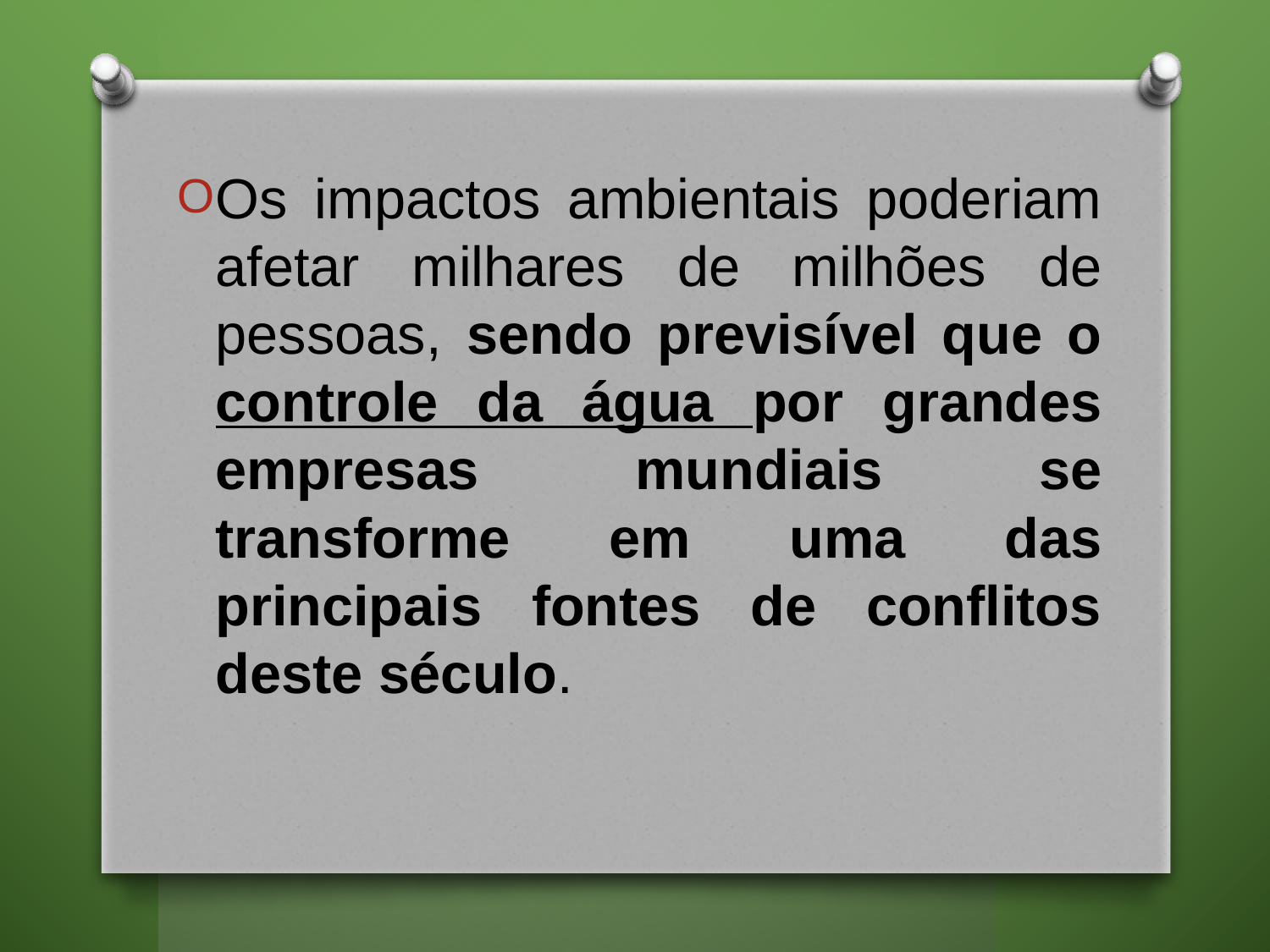

Os impactos ambientais poderiam afetar milhares de milhões de pessoas, sendo previsível que o controle da água por grandes empresas mundiais se transforme em uma das principais fontes de conflitos deste século.